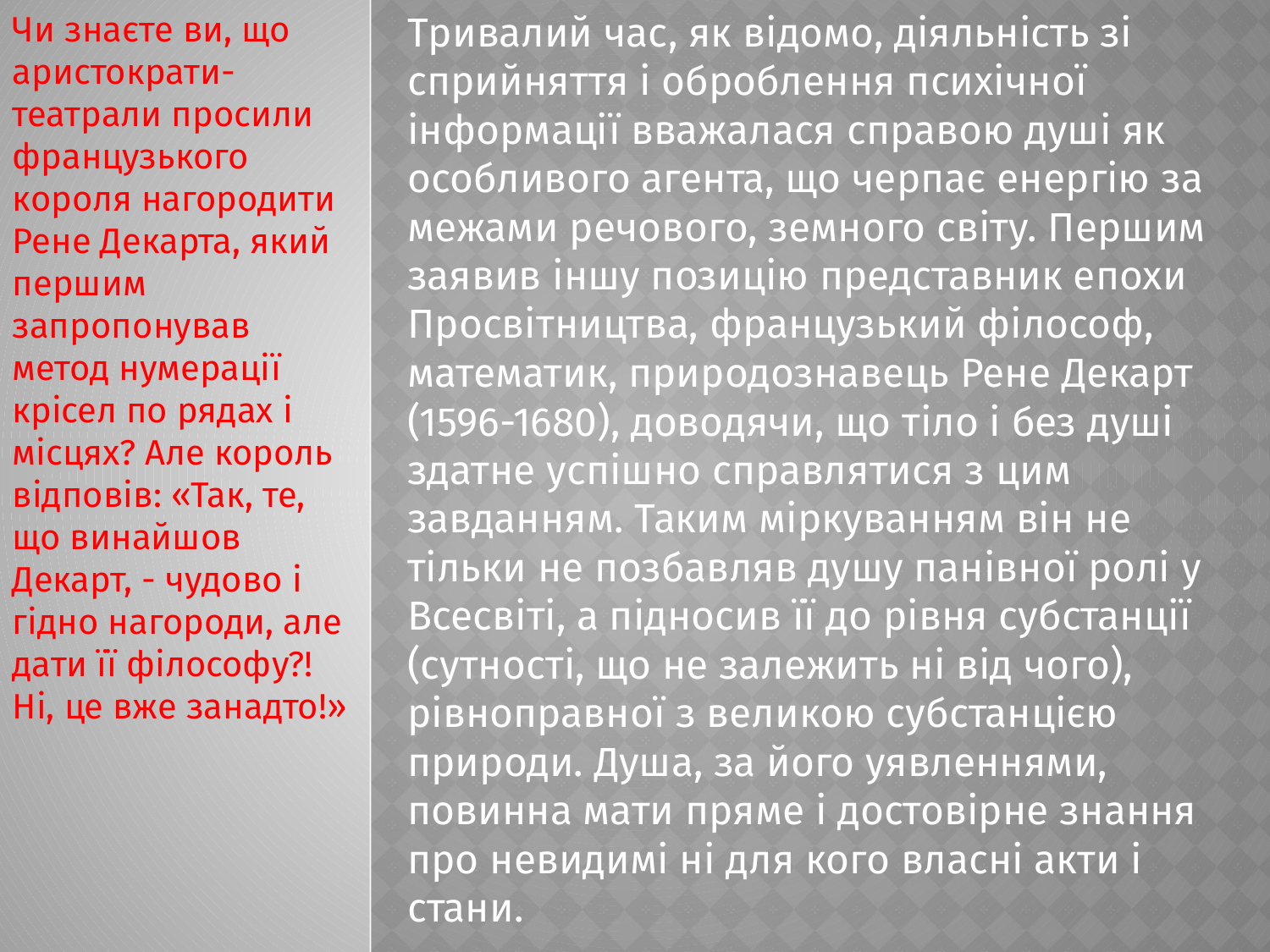

Чи знаєте ви, що аристократи-театрали просили французького короля нагородити Рене Декарта, який першим запропонував метод нумерації крісел по рядах і місцях? Але король відповів: «Так, те, що винайшов Декарт, - чудово і гідно нагороди, але дати її філософу?! Ні, це вже занадто!»
Тривалий час, як відомо, діяльність зі сприйняття і оброблення психічної інформації вважалася справою душі як особливого агента, що черпає енергію за межами речового, земного світу. Першим заявив іншу позицію представник епохи Просвітництва, французький філософ, математик, природознавець Рене Декарт (1596-1680), доводячи, що тіло і без душі здатне успішно справлятися з цим завданням. Таким міркуванням він не тільки не позбавляв душу панівної ролі у Всесвіті, а підносив її до рівня субстанції (сутності, що не залежить ні від чого), рівноправної з великою субстанцією природи. Душа, за його уявленнями, повинна мати пряме і достовірне знання про невидимі ні для кого власні акти і стани.